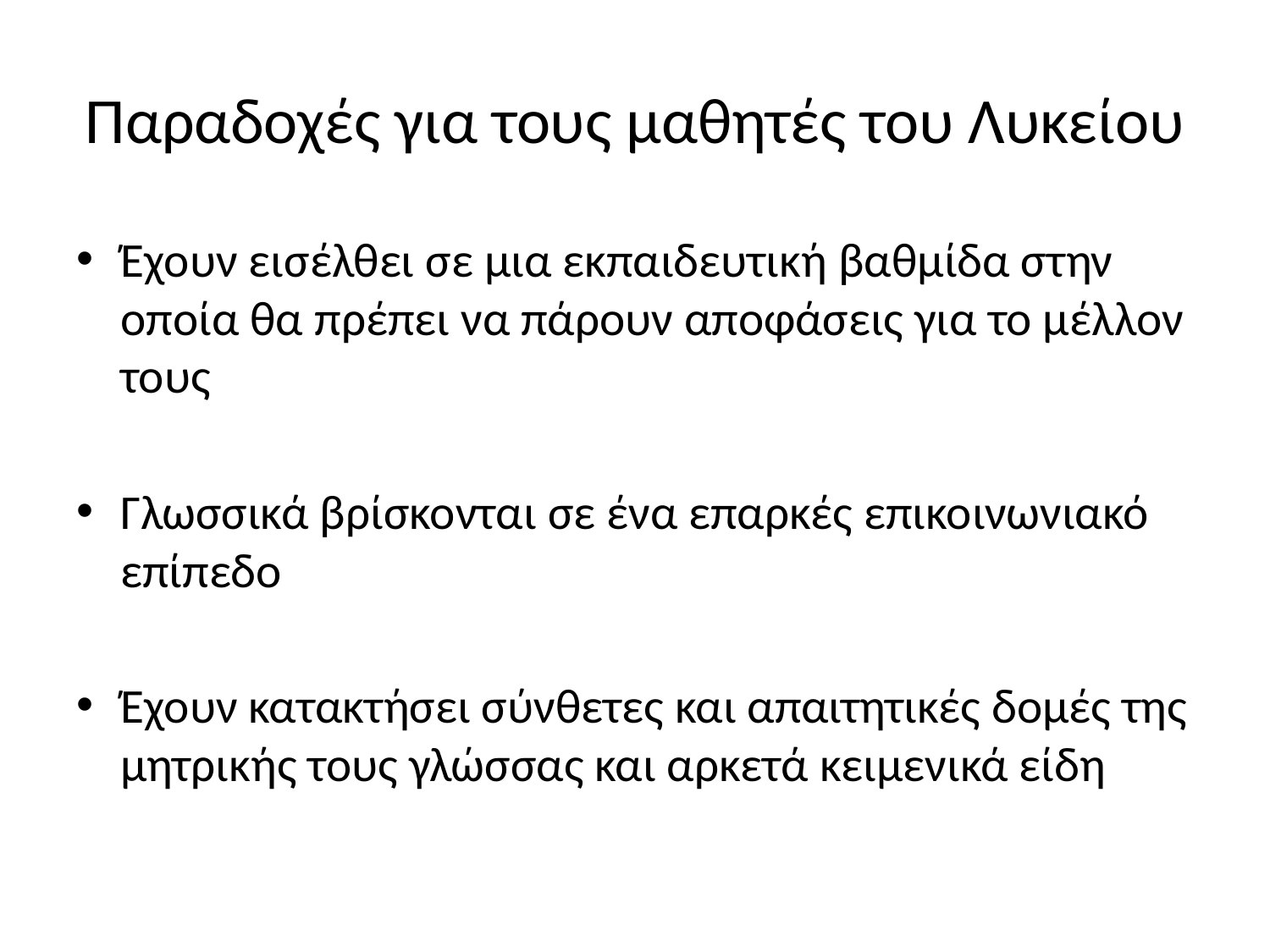

# Παραδοχές για τους μαθητές του Λυκείου
Έχουν εισέλθει σε μια εκπαιδευτική βαθμίδα στην οποία θα πρέπει να πάρουν αποφάσεις για το μέλλον τους

Γλωσσικά βρίσκονται σε ένα επαρκές επικοινωνιακό επίπεδο

Έχουν κατακτήσει σύνθετες και απαιτητικές δομές της μητρικής τους γλώσσας και αρκετά κειμενικά είδη